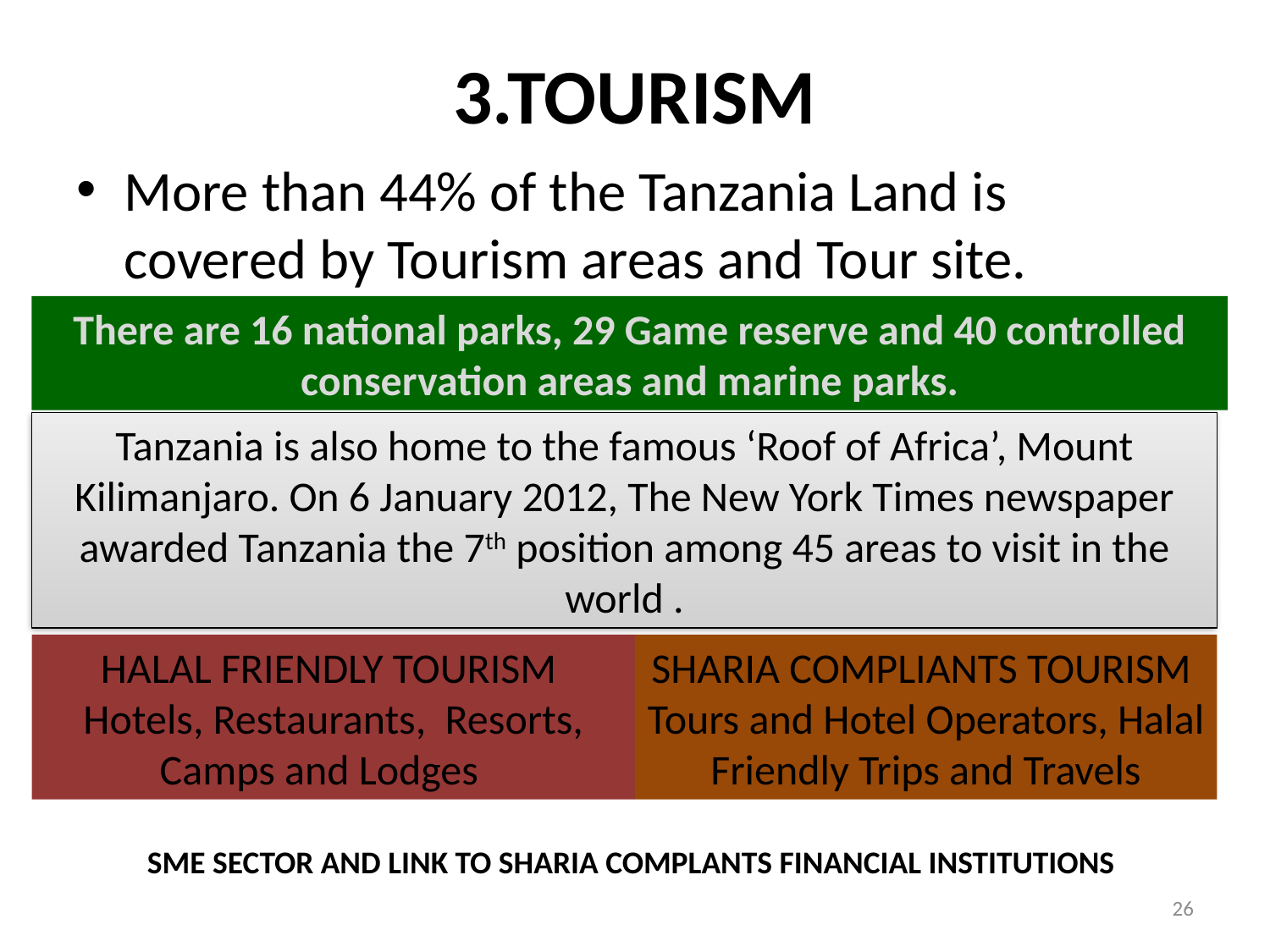

# 3.TOURISM
More than 44% of the Tanzania Land is covered by Tourism areas and Tour site.

There are 16 national parks, 29 Game reserve and 40 controlled conservation areas and marine parks.
Tanzania is also home to the famous ‘Roof of Africa’, Mount Kilimanjaro. On 6 January 2012, The New York Times newspaper awarded Tanzania the 7th position among 45 areas to visit in the world .
HALAL FRIENDLY TOURISM
Hotels, Restaurants,  Resorts, Camps and Lodges
SHARIA COMPLIANTS TOURISM
Tours and Hotel Operators, Halal Friendly Trips and Travels
SME SECTOR AND LINK TO SHARIA COMPLANTS FINANCIAL INSTITUTIONS
26